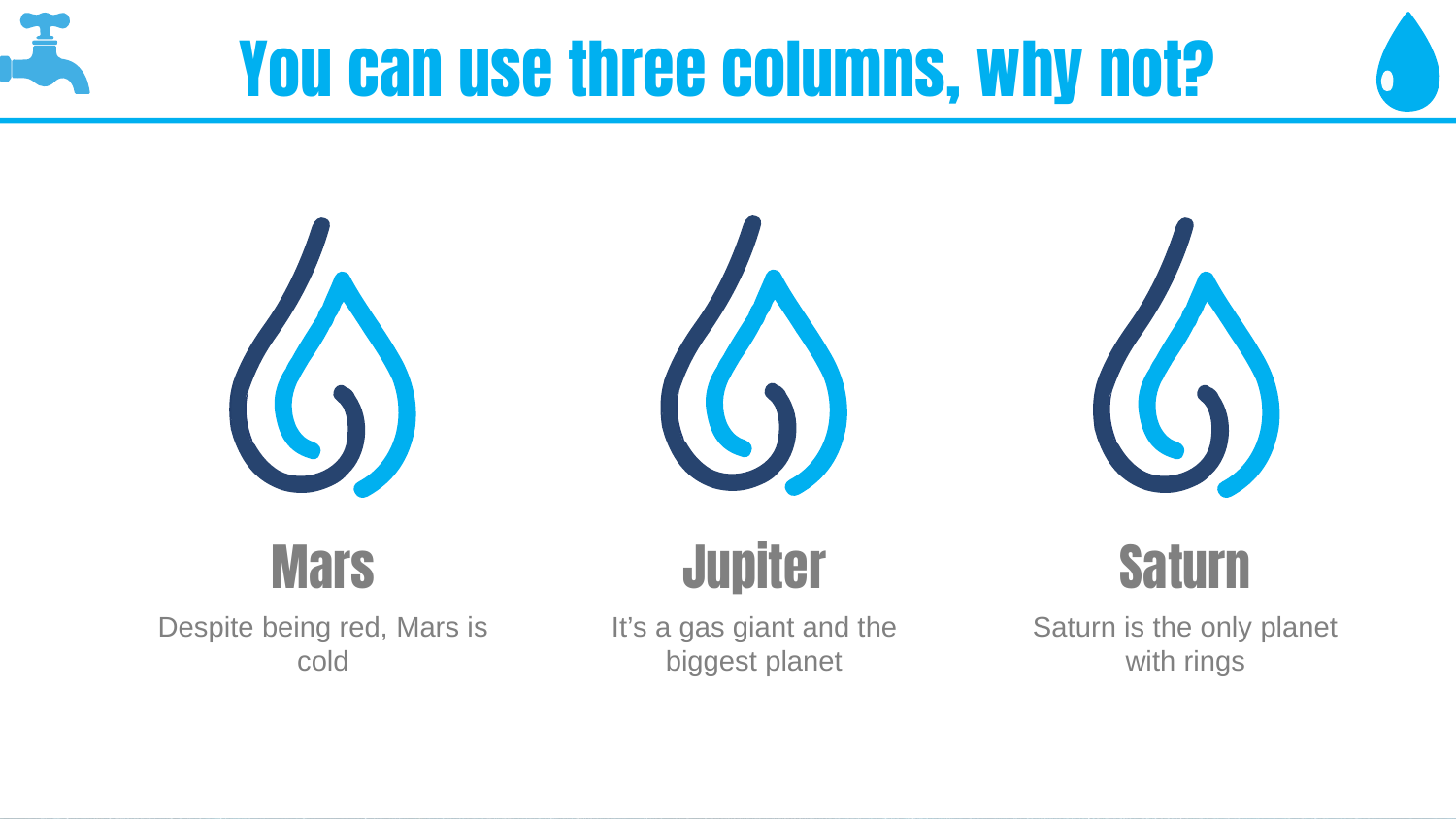

# You can use three columns, why not?

Mars
Jupiter
Saturn
Despite being red, Mars is cold
It’s a gas giant and the biggest planet
Saturn is the only planet with rings